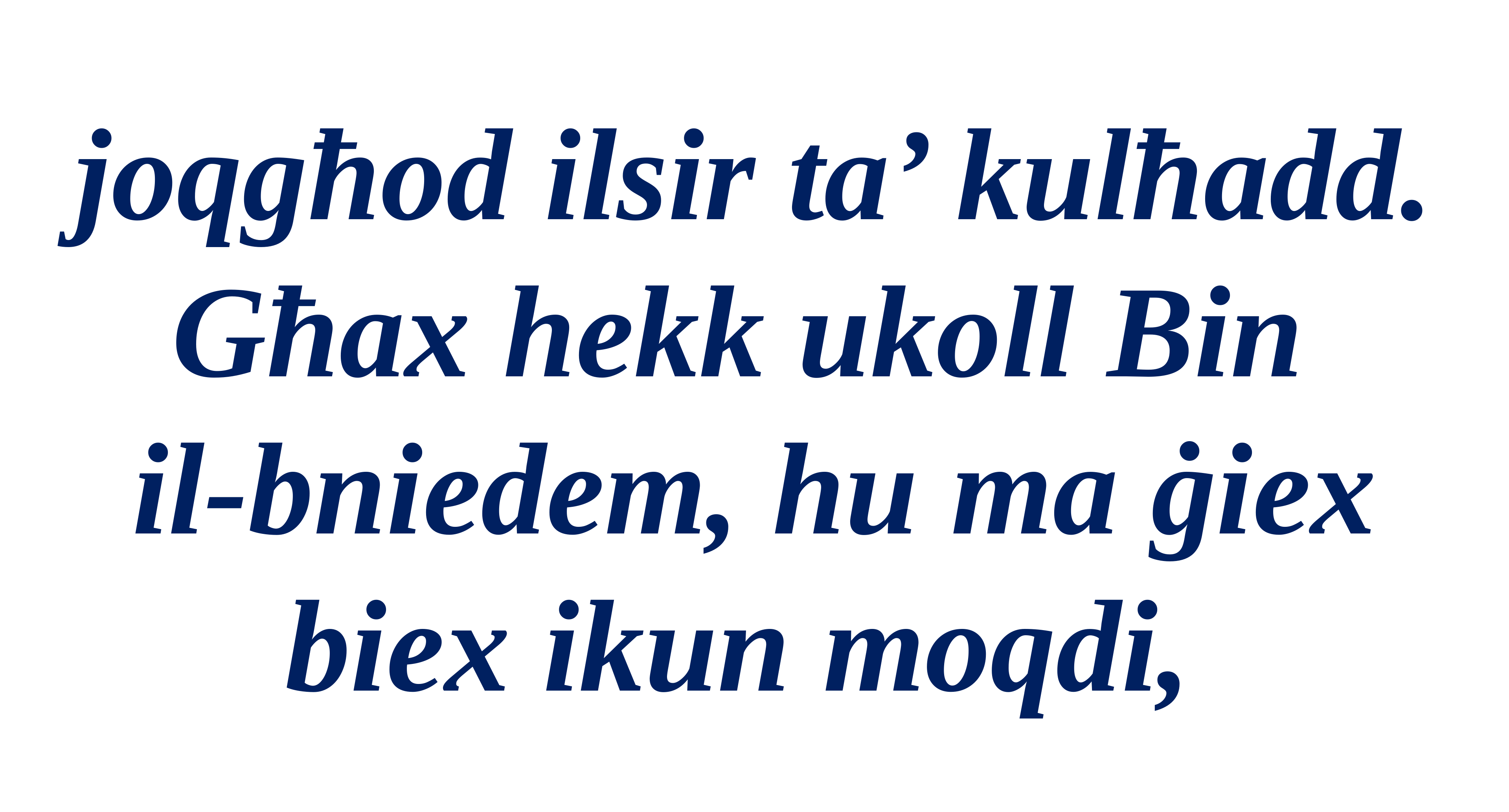

joqgħod ilsir ta’ kulħadd. Għax hekk ukoll Bin
il-bniedem, hu ma ġiex biex ikun moqdi,